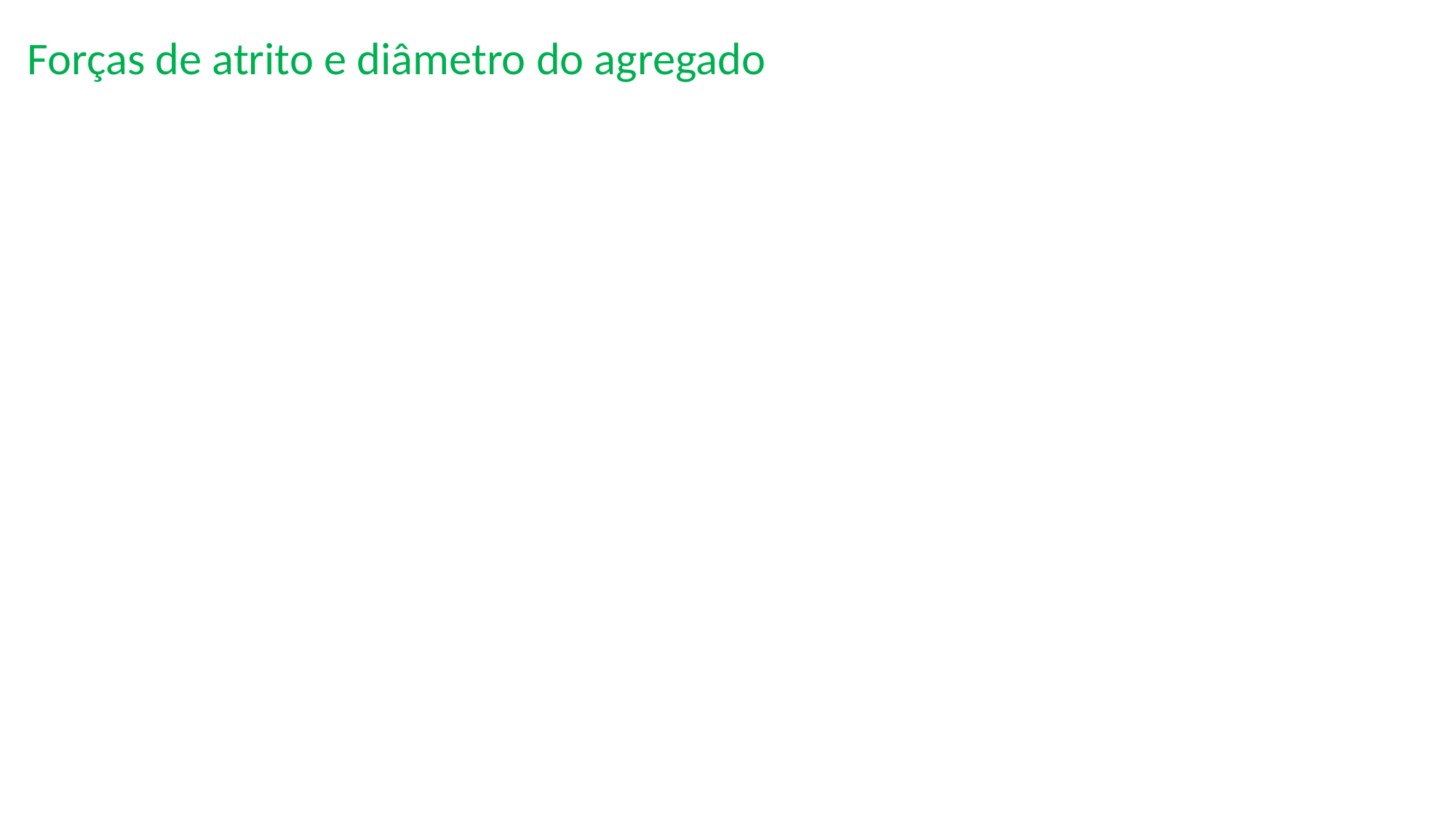

Forças de atrito e diâmetro do agregado